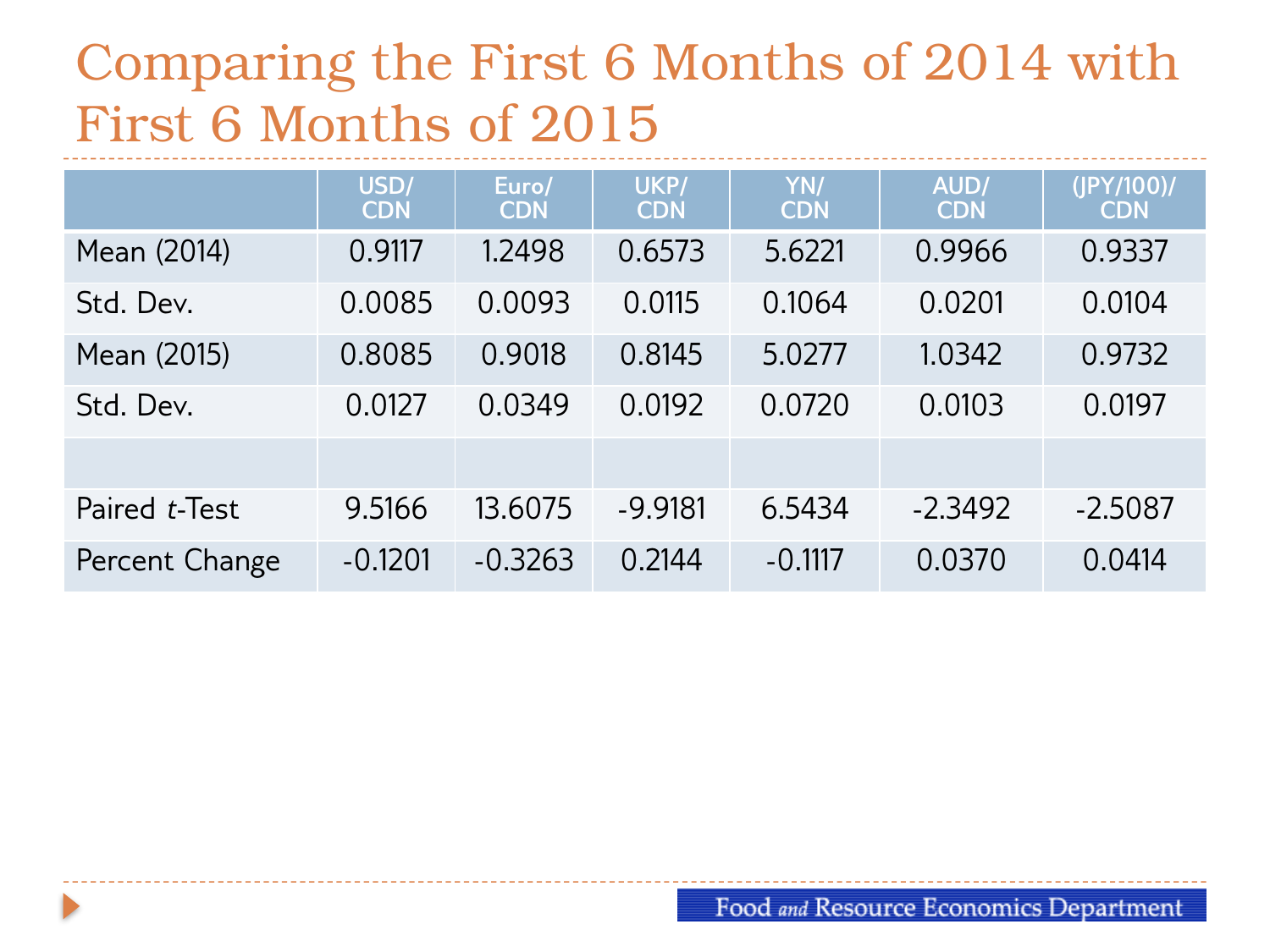

# Comparing the First 6 Months of 2014 with First 6 Months of 2015
|  | USD/ CDN | Euro/ CDN | UKP/ CDN | YN/ CDN | AUD/ CDN | (JPY/100)/ CDN |
| --- | --- | --- | --- | --- | --- | --- |
| Mean (2014) | 0.9117 | 1.2498 | 0.6573 | 5.6221 | 0.9966 | 0.9337 |
| Std. Dev. | 0.0085 | 0.0093 | 0.0115 | 0.1064 | 0.0201 | 0.0104 |
| Mean (2015) | 0.8085 | 0.9018 | 0.8145 | 5.0277 | 1.0342 | 0.9732 |
| Std. Dev. | 0.0127 | 0.0349 | 0.0192 | 0.0720 | 0.0103 | 0.0197 |
|  |  |  |  |  |  |  |
| Paired t-Test | 9.5166 | 13.6075 | -9.9181 | 6.5434 | -2.3492 | -2.5087 |
| Percent Change | -0.1201 | -0.3263 | 0.2144 | -0.1117 | 0.0370 | 0.0414 |